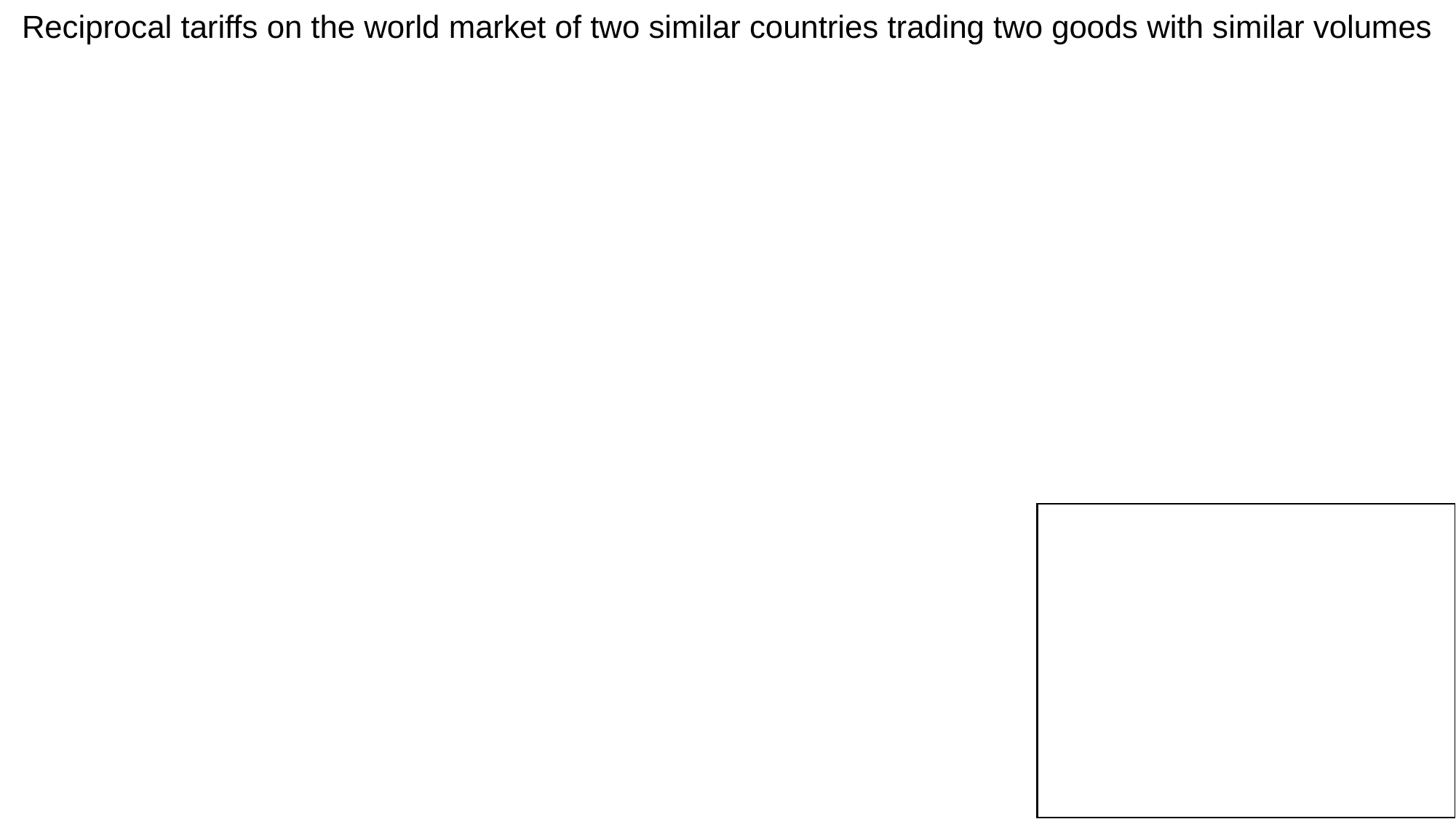

Reciprocal tariffs on the world market of two similar countries trading two goods with similar volumes